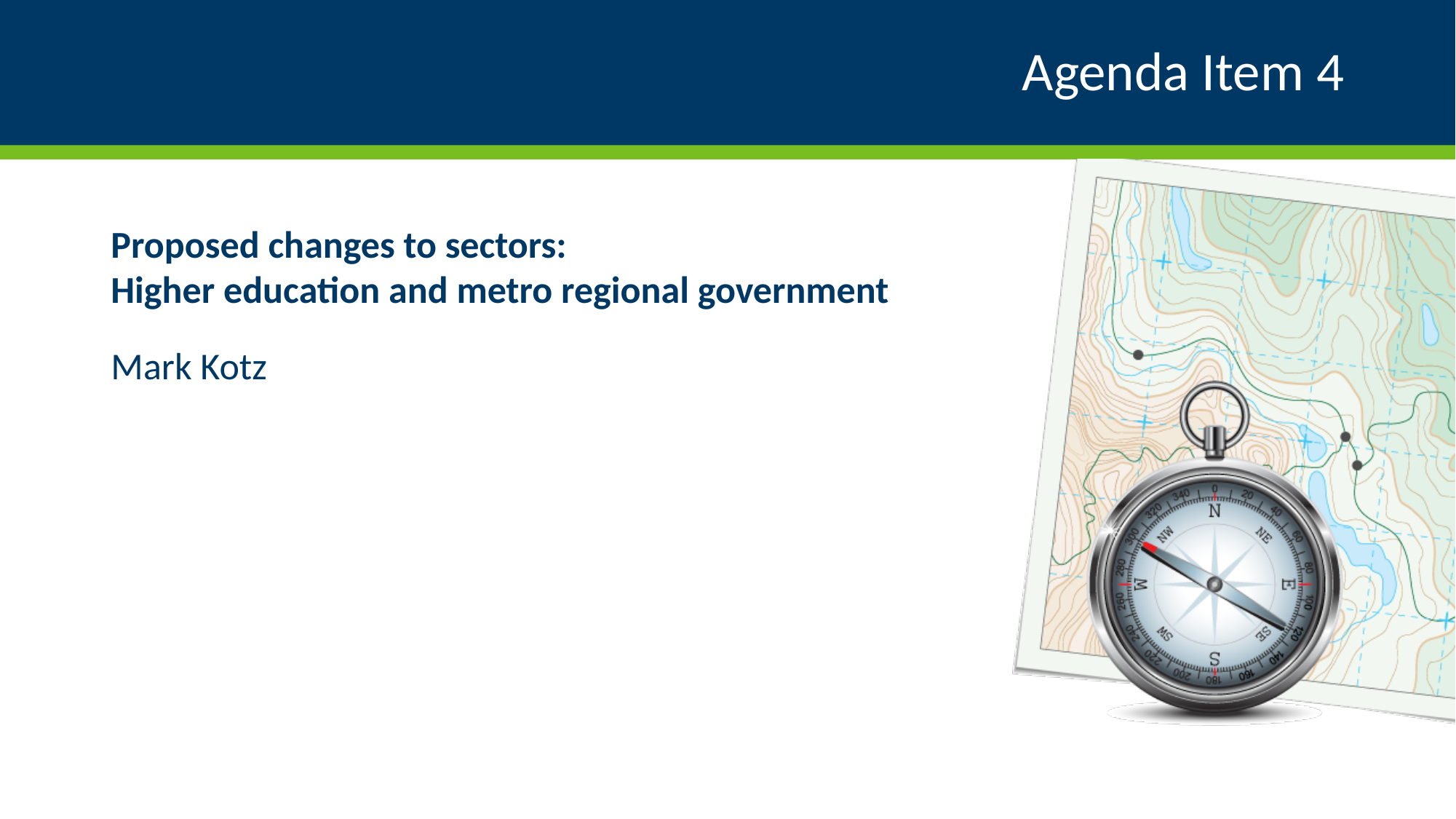

# Agenda Item 4
Proposed changes to sectors:
Higher education and metro regional government
Mark Kotz